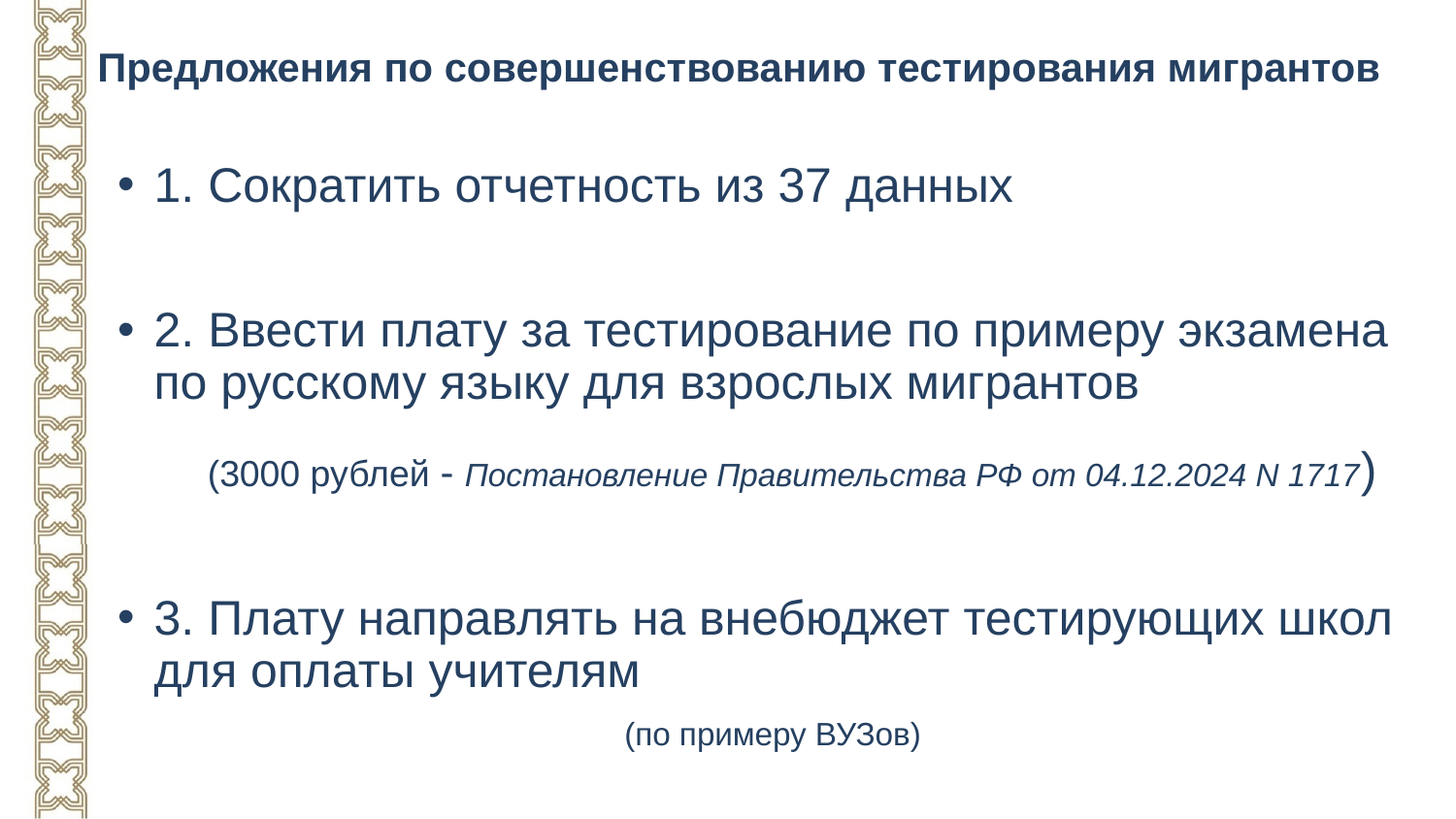

# Предложения по совершенствованию тестирования мигрантов
1. Сократить отчетность из 37 данных

2. Ввести плату за тестирование по примеру экзамена по русскому языку для взрослых мигрантов
     (3000 рублей - Постановление Правительства РФ от 04.12.2024 N 1717)

3. Плату направлять на внебюджет тестирующих школ для оплаты учителям
(по примеру ВУЗов)